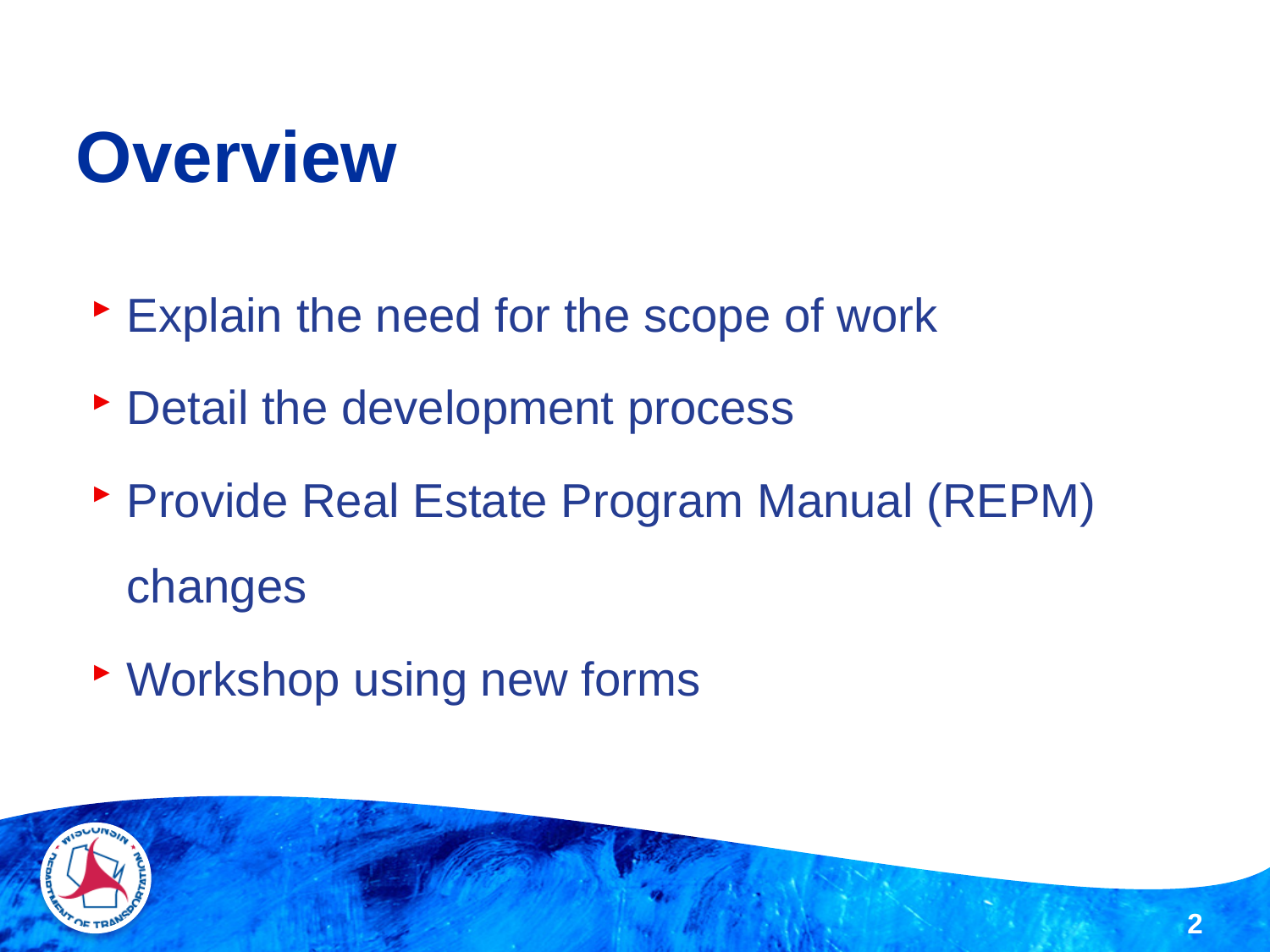

# Overview
Explain the need for the scope of work
Detail the development process
Provide Real Estate Program Manual (REPM) changes
Workshop using new forms
2